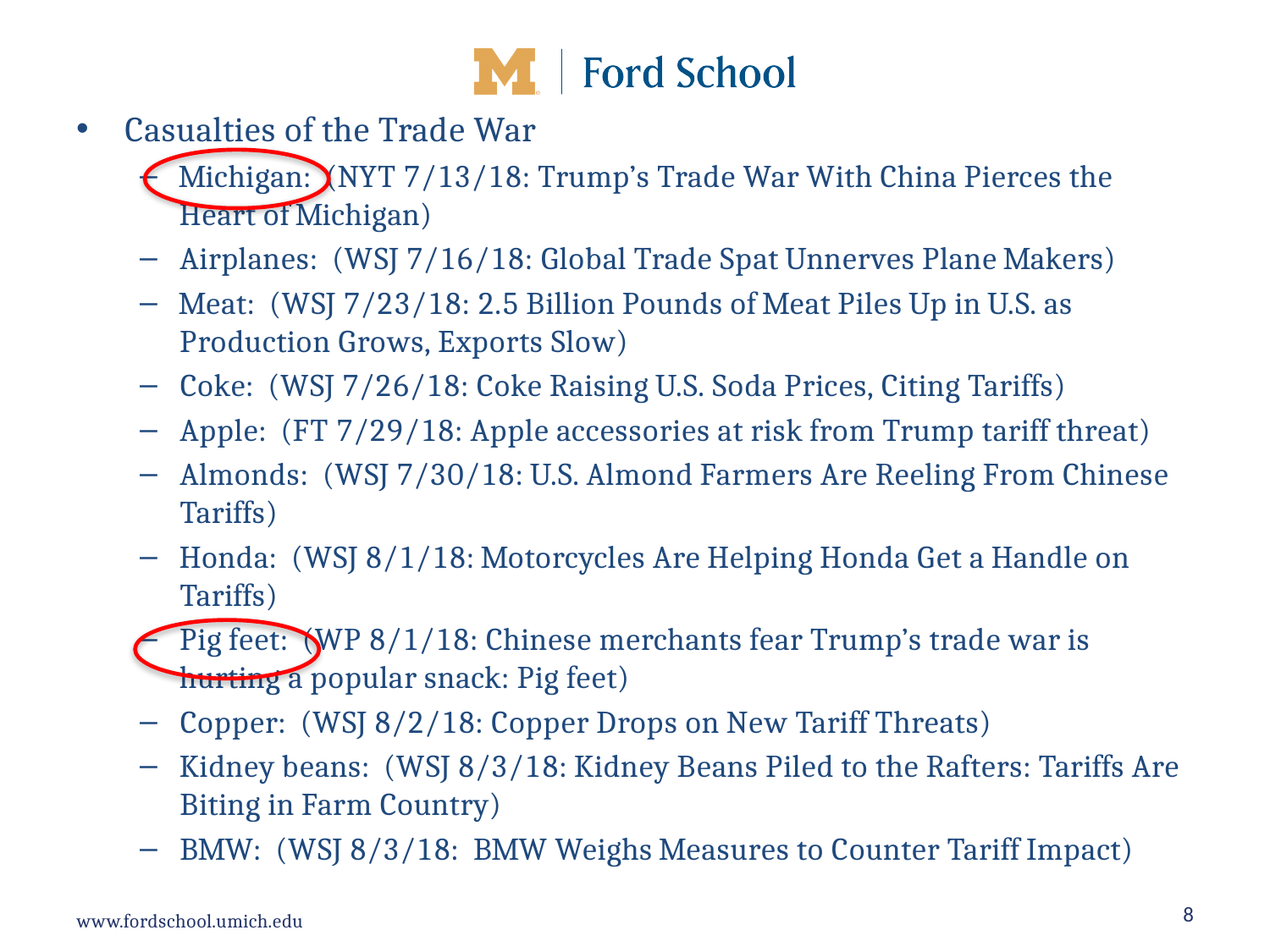

Casualties of the Trade War
Michigan:  (NYT 7/13/18: Trump’s Trade War With China Pierces the Heart of Michigan)
Airplanes:  (WSJ 7/16/18: Global Trade Spat Unnerves Plane Makers)
Meat:  (WSJ 7/23/18: 2.5 Billion Pounds of Meat Piles Up in U.S. as Production Grows, Exports Slow)
Coke:  (WSJ 7/26/18: Coke Raising U.S. Soda Prices, Citing Tariffs)
Apple:  (FT 7/29/18: Apple accessories at risk from Trump tariff threat)
Almonds:  (WSJ 7/30/18: U.S. Almond Farmers Are Reeling From Chinese Tariffs)
Honda:  (WSJ 8/1/18: Motorcycles Are Helping Honda Get a Handle on Tariffs)
Pig feet:  (WP 8/1/18: Chinese merchants fear Trump’s trade war is hurting a popular snack: Pig feet)
Copper:  (WSJ 8/2/18: Copper Drops on New Tariff Threats)
Kidney beans:  (WSJ 8/3/18: Kidney Beans Piled to the Rafters: Tariffs Are Biting in Farm Country)
BMW:  (WSJ 8/3/18:  BMW Weighs Measures to Counter Tariff Impact)

8